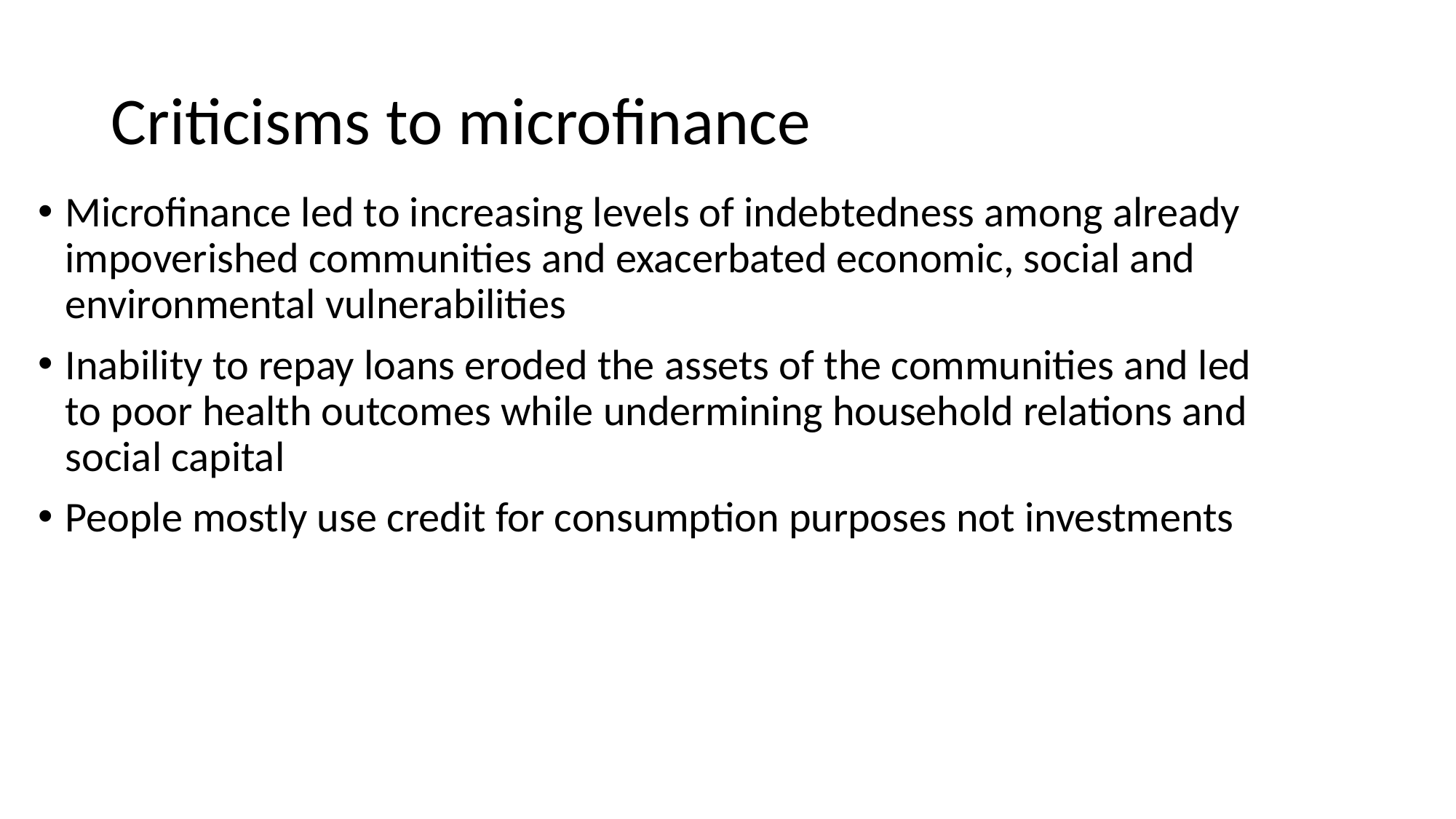

# Criticisms to microfinance
Microfinance led to increasing levels of indebtedness among already impoverished communities and exacerbated economic, social and environmental vulnerabilities
Inability to repay loans eroded the assets of the communities and led to poor health outcomes while undermining household relations and social capital
People mostly use credit for consumption purposes not investments